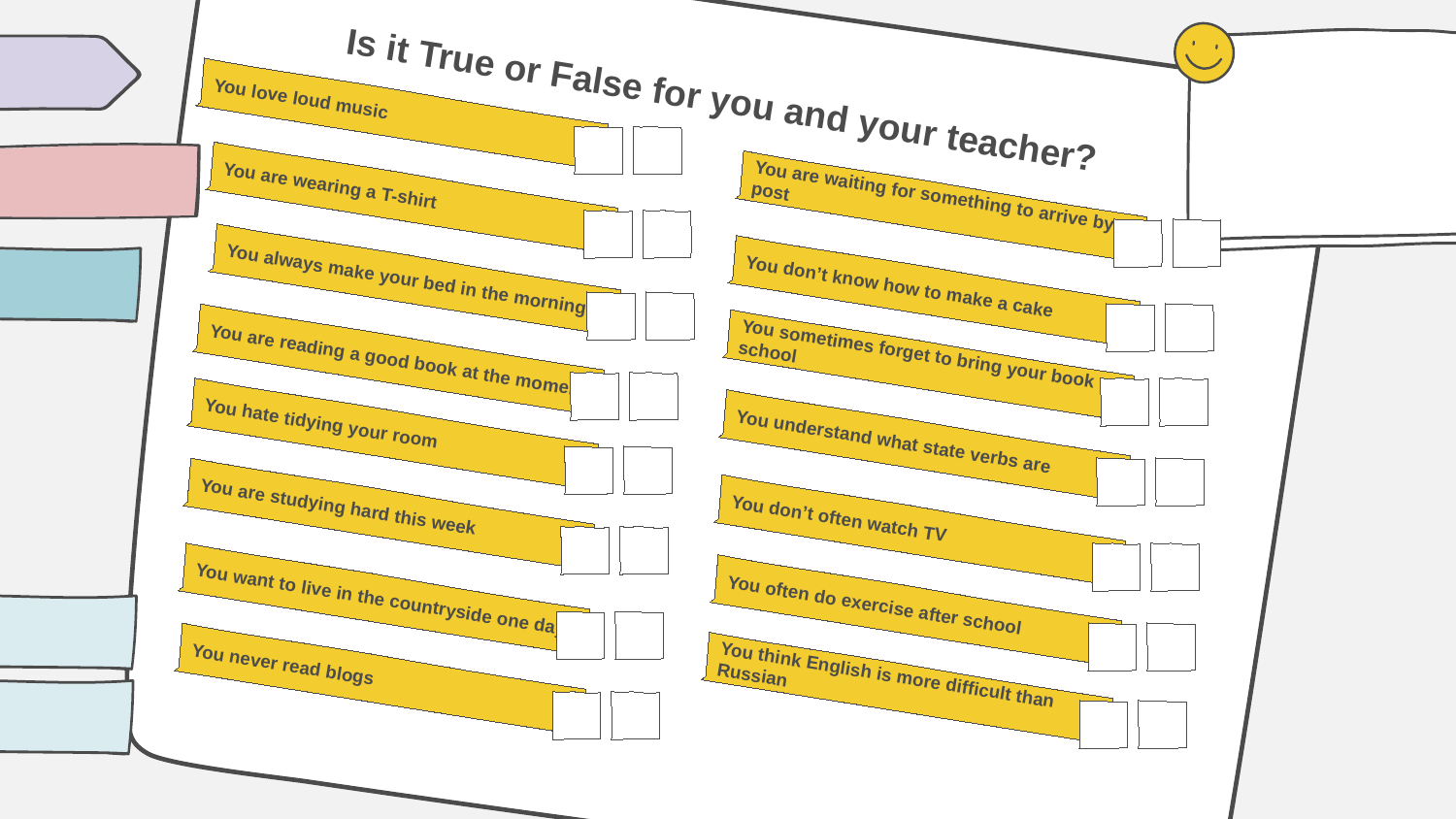

# Is it True or False for you and your teacher?
You love loud music

You are wearing a T-shirt
You are waiting for something to arrive by post

You always make your bed in the morning
You don’t know how to make a cake

You are reading a good book at the moment
You sometimes forget to bring your book to school

You hate tidying your room
You understand what state verbs are

You are studying hard this week
You don’t often watch TV

You want to live in the countryside one day
You often do exercise after school

You never read blogs
You think English is more difficult than Russian